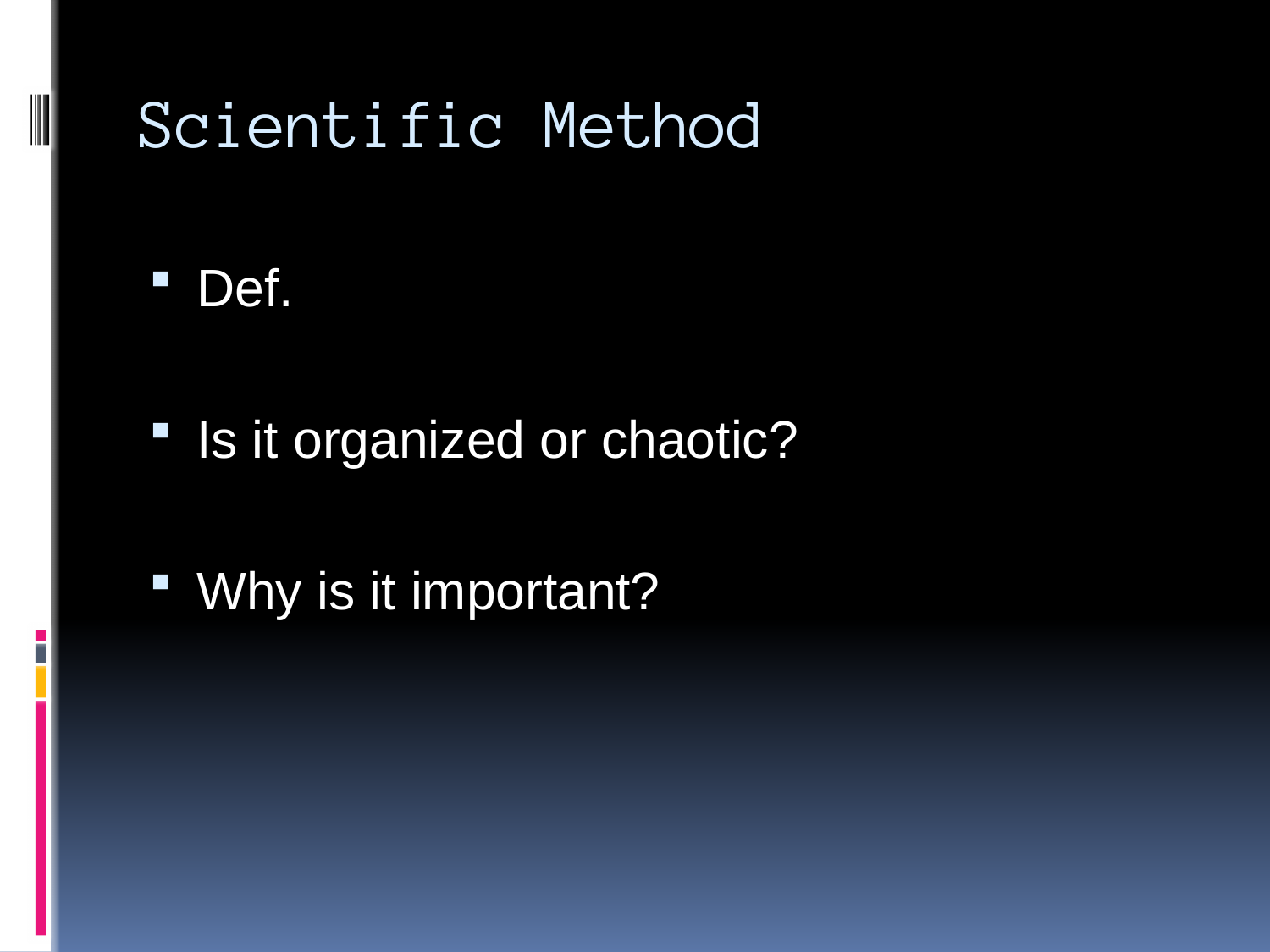

# Scientific Method
Def.

Is it organized or chaotic?

Why is it important?